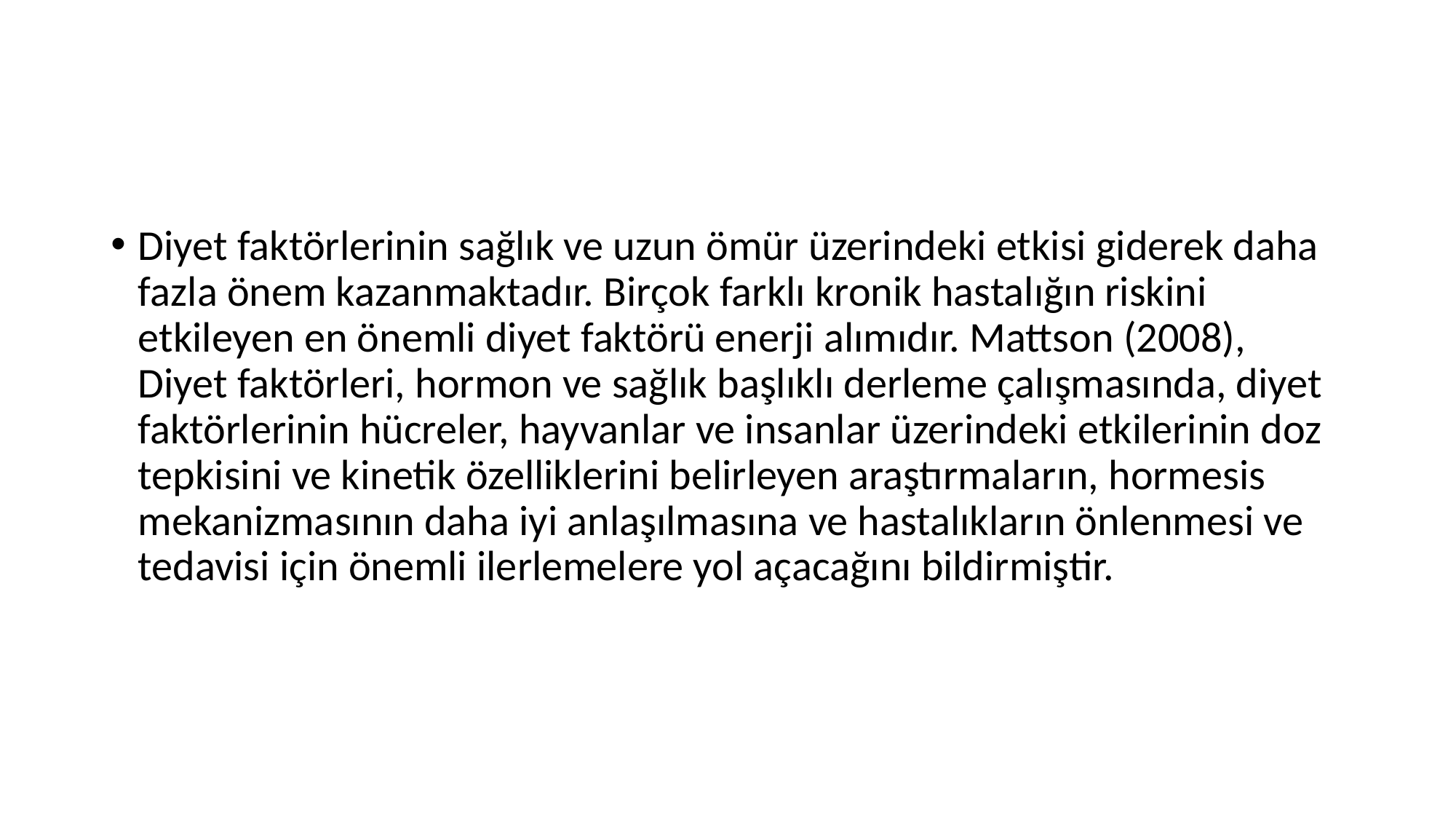

#
Diyet faktörlerinin sağlık ve uzun ömür üzerindeki etkisi giderek daha fazla önem kazanmaktadır. Birçok farklı kronik hastalığın riskini etkileyen en önemli diyet faktörü enerji alımıdır. Mattson (2008), Diyet faktörleri, hormon ve sağlık başlıklı derleme çalışmasında, diyet faktörlerinin hücreler, hayvanlar ve insanlar üzerindeki etkilerinin doz tepkisini ve kinetik özelliklerini belirleyen araştırmaların, hormesis mekanizmasının daha iyi anlaşılmasına ve hastalıkların önlenmesi ve tedavisi için önemli ilerlemelere yol açacağını bildirmiştir.